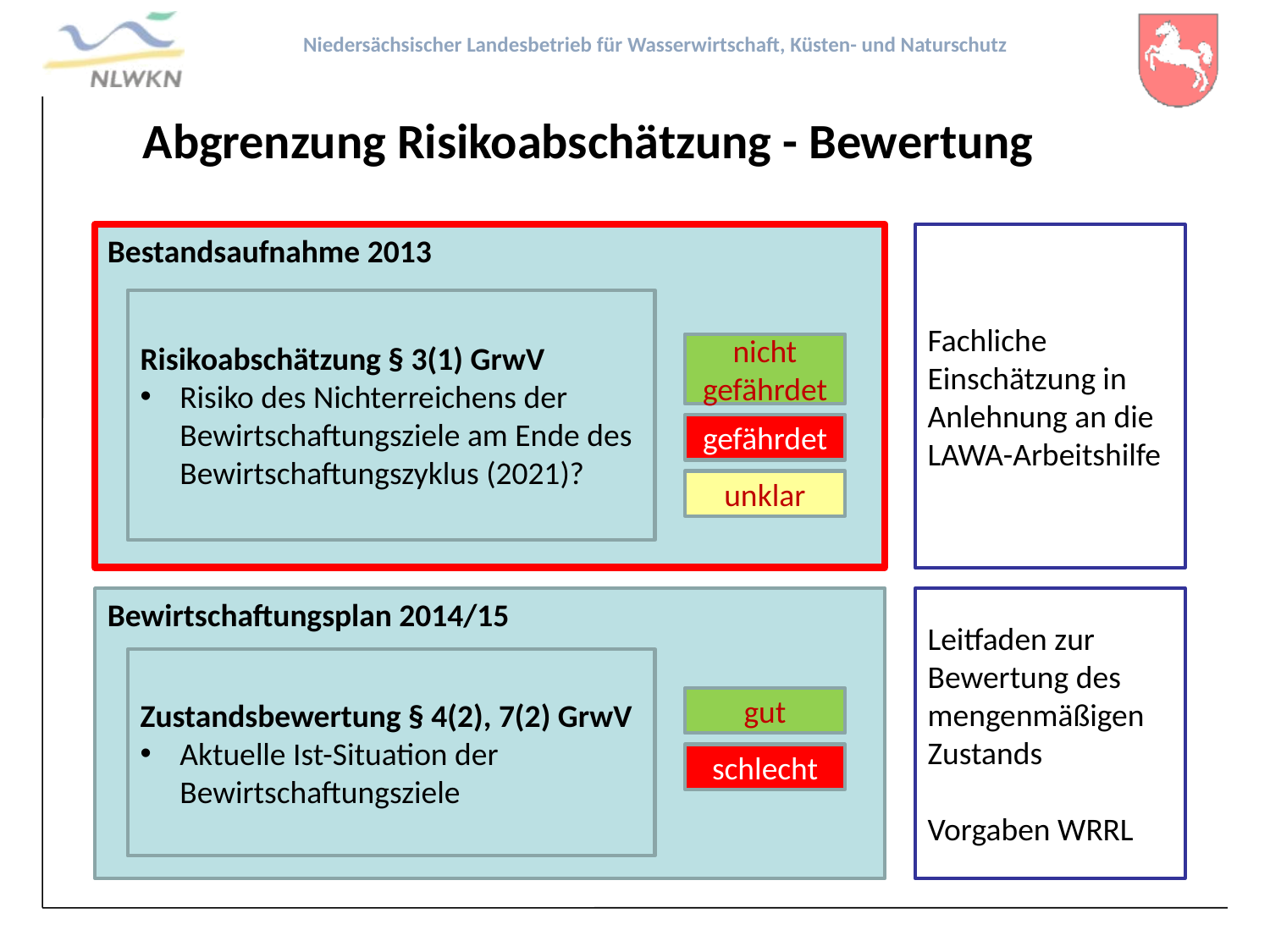

Abgrenzung Risikoabschätzung - Bewertung

Bestandsaufnahme 2013
Fachliche Einschätzung in Anlehnung an die LAWA-Arbeitshilfe
Risikoabschätzung § 3(1) GrwV
Risiko des Nichterreichens der Bewirtschaftungsziele am Ende des Bewirtschaftungszyklus (2021)?
nicht gefährdet
gefährdet
unklar
Bewirtschaftungsplan 2014/15
Leitfaden zur Bewertung des mengenmäßigen Zustands

Vorgaben WRRL
Zustandsbewertung § 4(2), 7(2) GrwV
Aktuelle Ist-Situation der Bewirtschaftungsziele
gut
schlecht